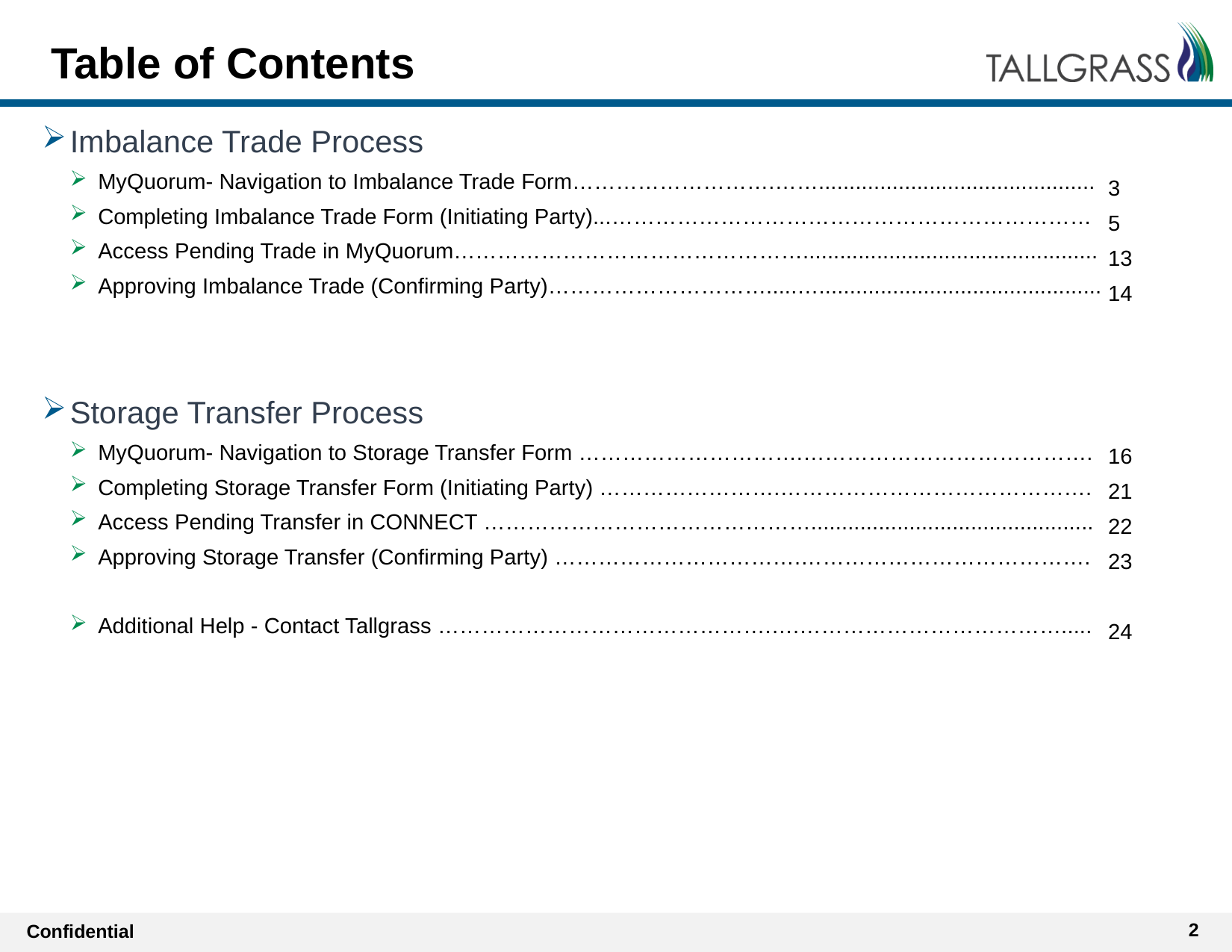

# Table of Contents
Imbalance Trade Process
MyQuorum- Navigation to Imbalance Trade Form……………………….…….............................................
Completing Imbalance Trade Form (Initiating Party)...…………………………………………………………
Access Pending Trade in MyQuorum…………………………………………................................................
Approving Imbalance Trade (Confirming Party)………………………….....…..............................................

Storage Transfer Process
MyQuorum- Navigation to Storage Transfer Form ………………………….………………………………….
Completing Storage Transfer Form (Initiating Party) …………………….…………………………………….
Access Pending Transfer in CONNECT ………………………………………..............................................
Approving Storage Transfer (Confirming Party) …………………………….………………………………….

Additional Help - Contact Tallgrass ……………………………………….….……………………………….....

3
5
13
14
16
21
22
23

24
2